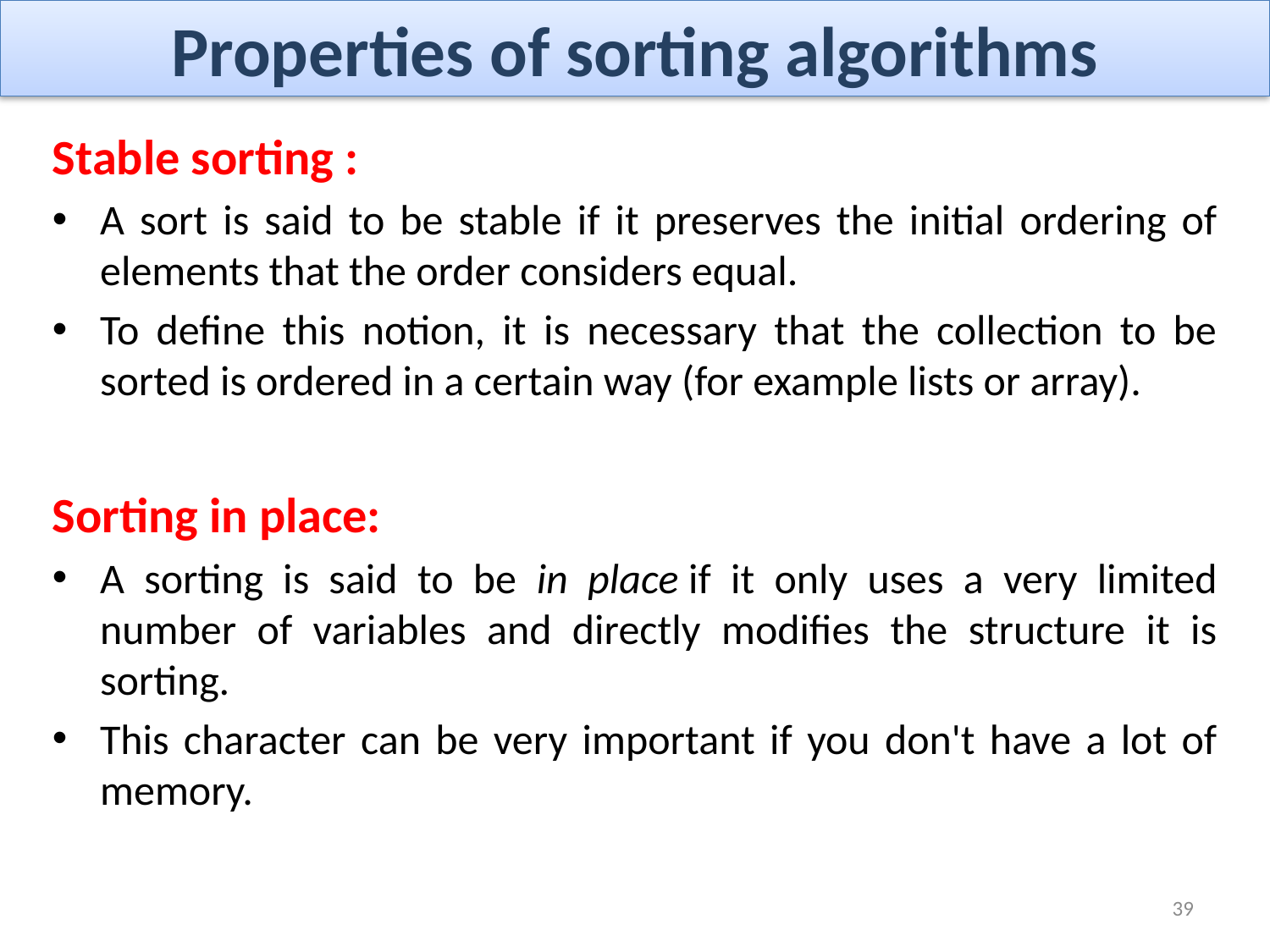

# Properties of sorting algorithms
Stable sorting :
A sort is said to be stable if it preserves the initial ordering of elements that the order considers equal.
To define this notion, it is necessary that the collection to be sorted is ordered in a certain way (for example lists or array).

Sorting in place:
A sorting is said to be in place if it only uses a very limited number of variables and directly modifies the structure it is sorting.
This character can be very important if you don't have a lot of memory.

39